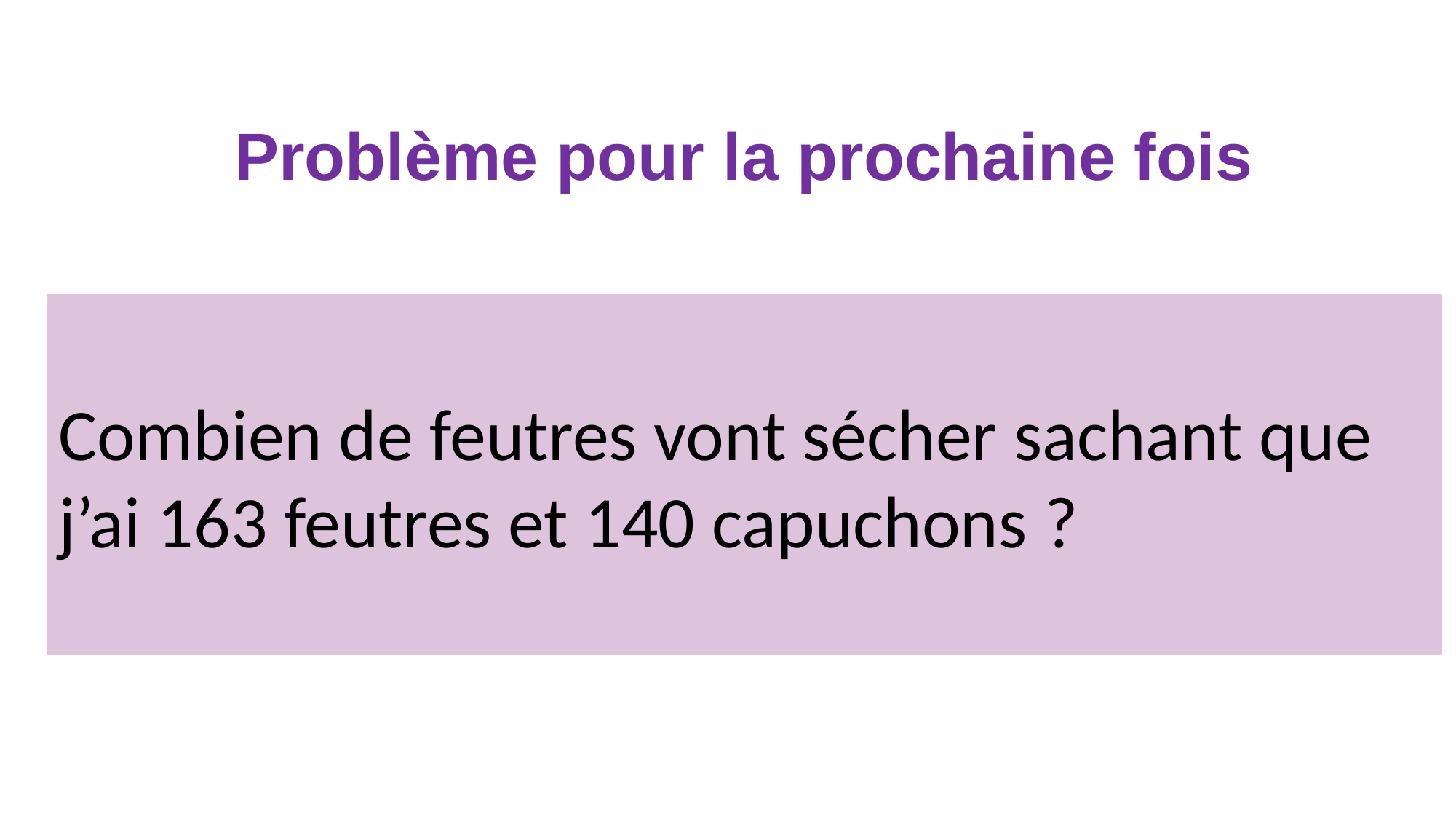

# Problème pour la prochaine fois

Combien de feutres vont sécher sachant que j’ai 163 feutres et 140 capuchons ?